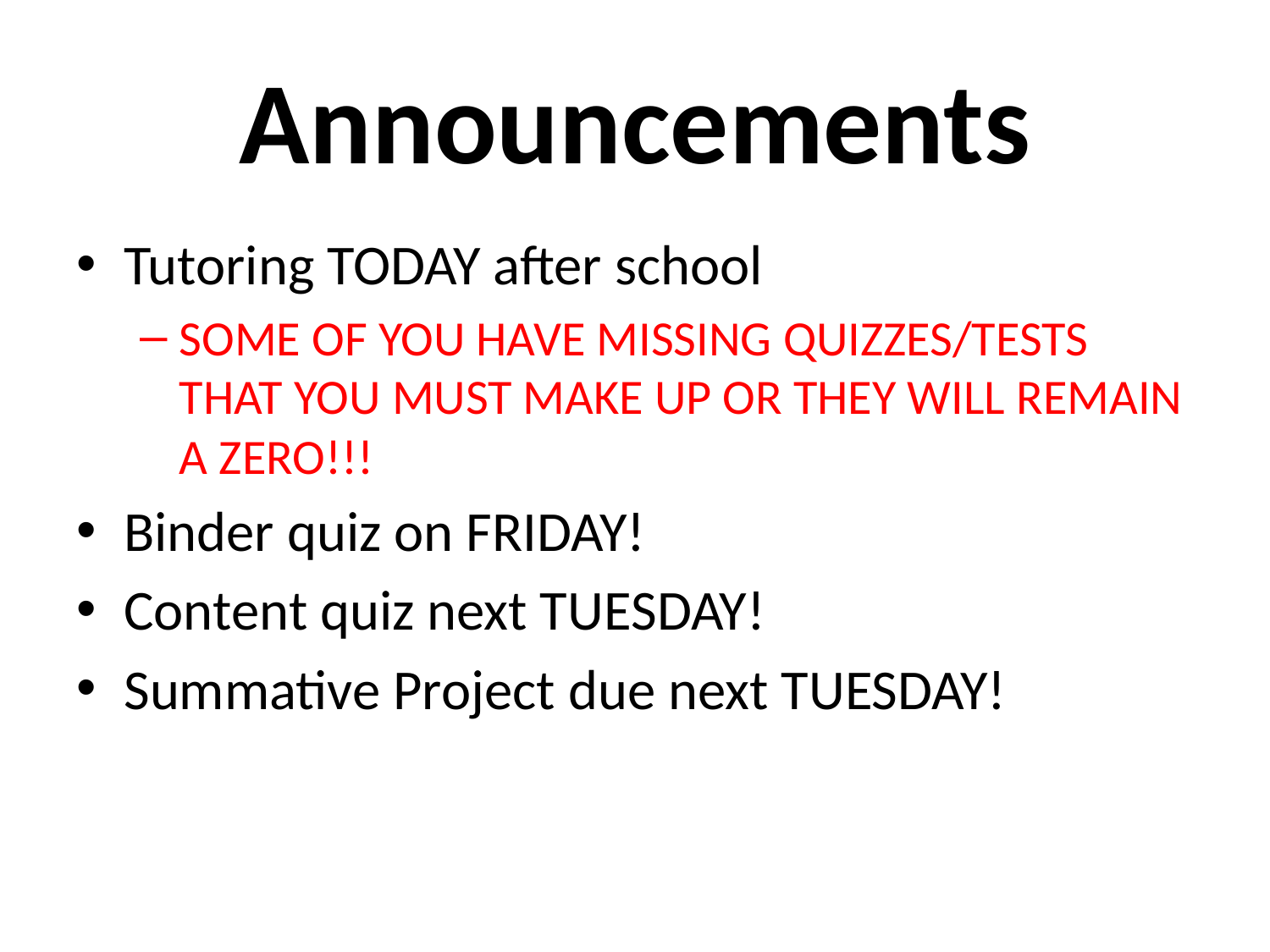

Announcements
Tutoring TODAY after school
SOME OF YOU HAVE MISSING QUIZZES/TESTS THAT YOU MUST MAKE UP OR THEY WILL REMAIN A ZERO!!!
Binder quiz on FRIDAY!
Content quiz next TUESDAY!
Summative Project due next TUESDAY!